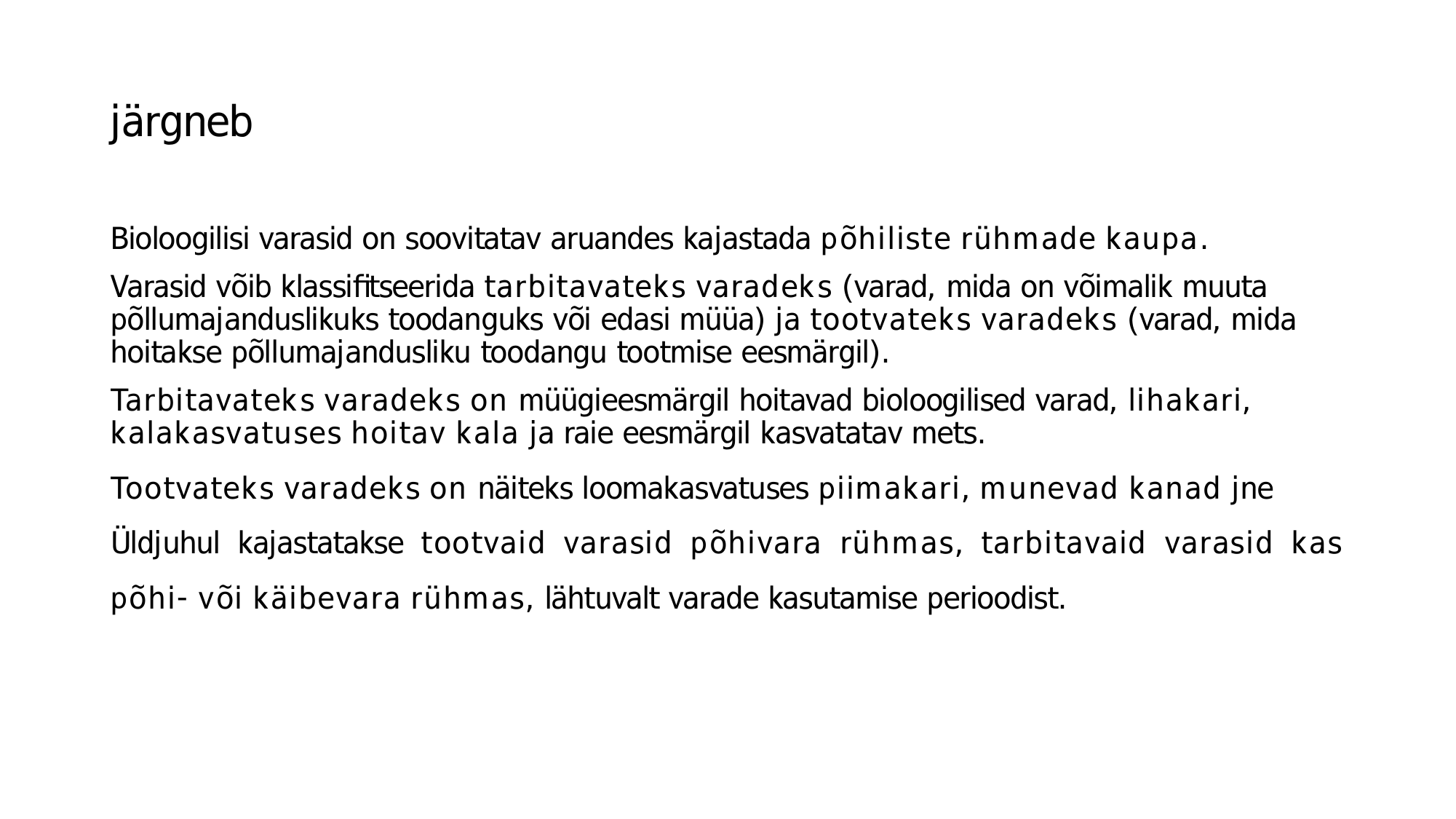

# järgneb
Bioloogilisi varasid on soovitatav aruandes kajastada põhiliste rühmade kaupa.
Varasid võib klassifitseerida tarbitavateks varadeks (varad, mida on võimalik muuta põllumajanduslikuks toodanguks või edasi müüa) ja tootvateks varadeks (varad, mida hoitakse põllumajandusliku toodangu tootmise eesmärgil).
Tarbitavateks varadeks on müügieesmärgil hoitavad bioloogilised varad, lihakari, kalakasvatuses hoitav kala ja raie eesmärgil kasvatatav mets.
Tootvateks varadeks on näiteks loomakasvatuses piimakari, munevad kanad jne
Üldjuhul kajastatakse tootvaid varasid põhivara rühmas, tarbitavaid varasid kas põhi- või käibevara rühmas, lähtuvalt varade kasutamise perioodist.